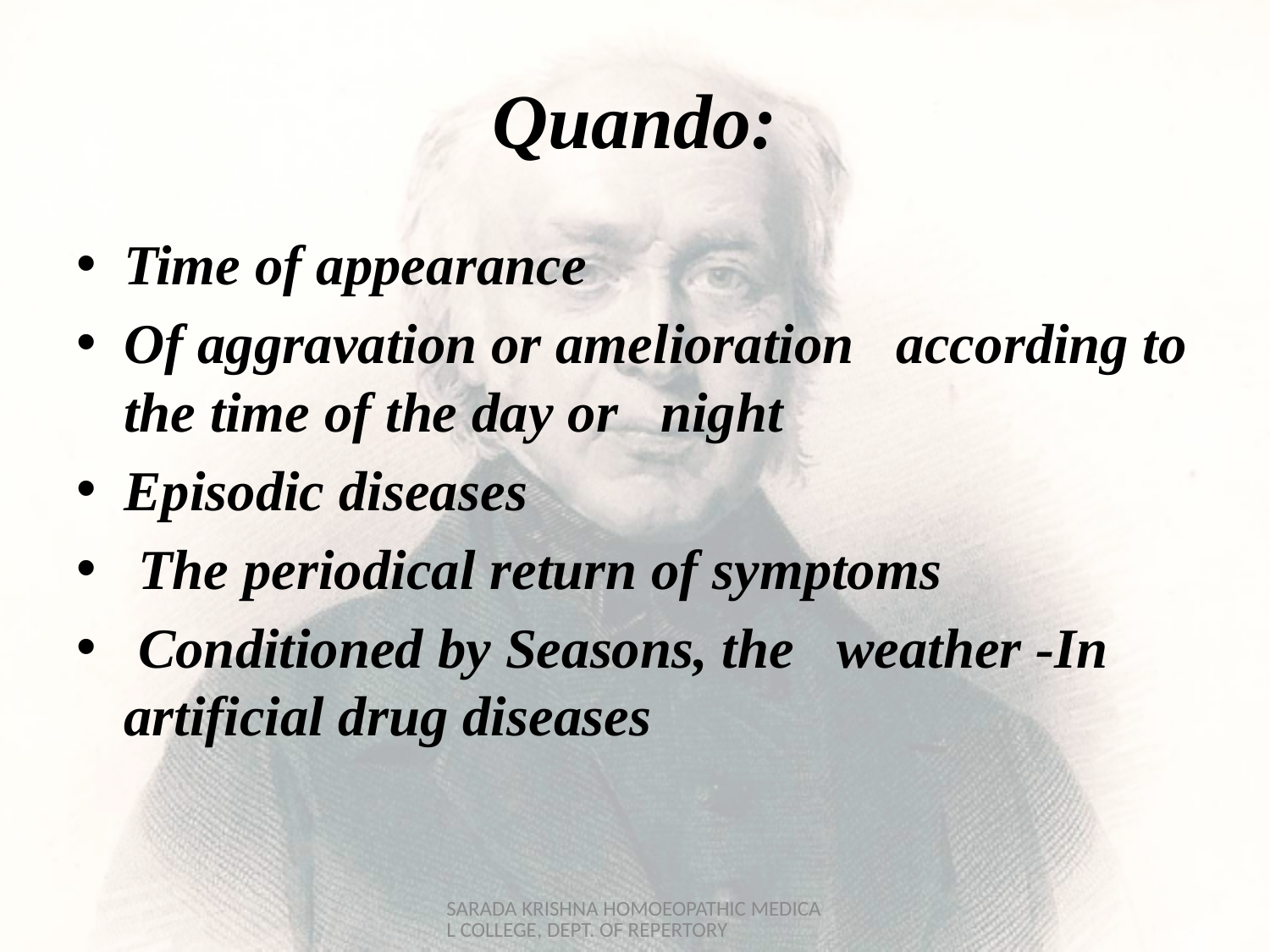

# Quando:
Time of appearance
Of aggravation or amelioration   according to the time of the day or   night
Episodic diseases
 The periodical return of symptoms
 Conditioned by Seasons, the   weather -In artificial drug diseases
SARADA KRISHNA HOMOEOPATHIC MEDICAL COLLEGE, DEPT. OF REPERTORY